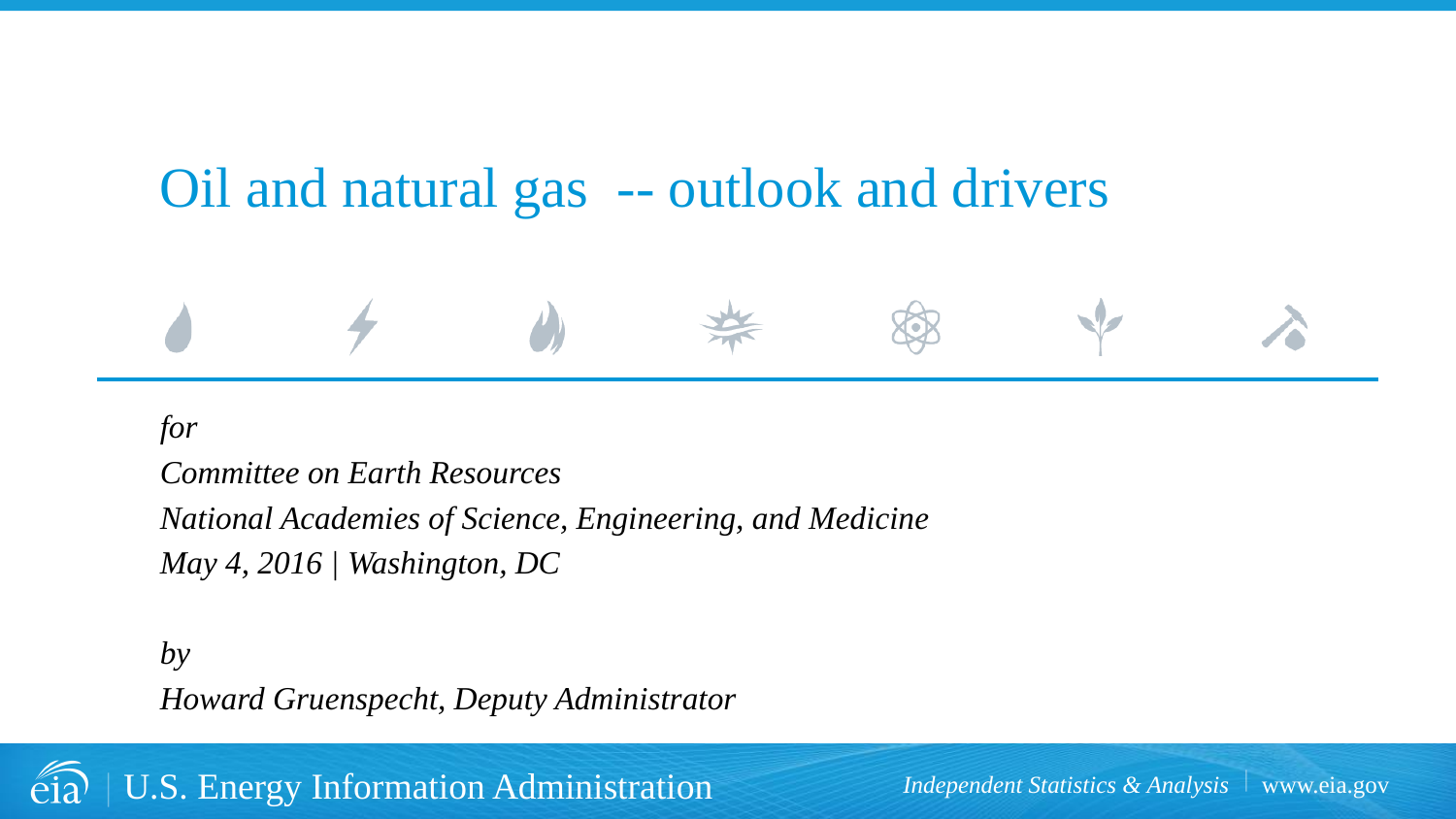

# Oil and natural gas  -- outlook and drivers
for
Committee on Earth Resources
National Academies of Science, Engineering, and Medicine
May 4, 2016 | Washington, DC

by
Howard Gruenspecht, Deputy Administrator